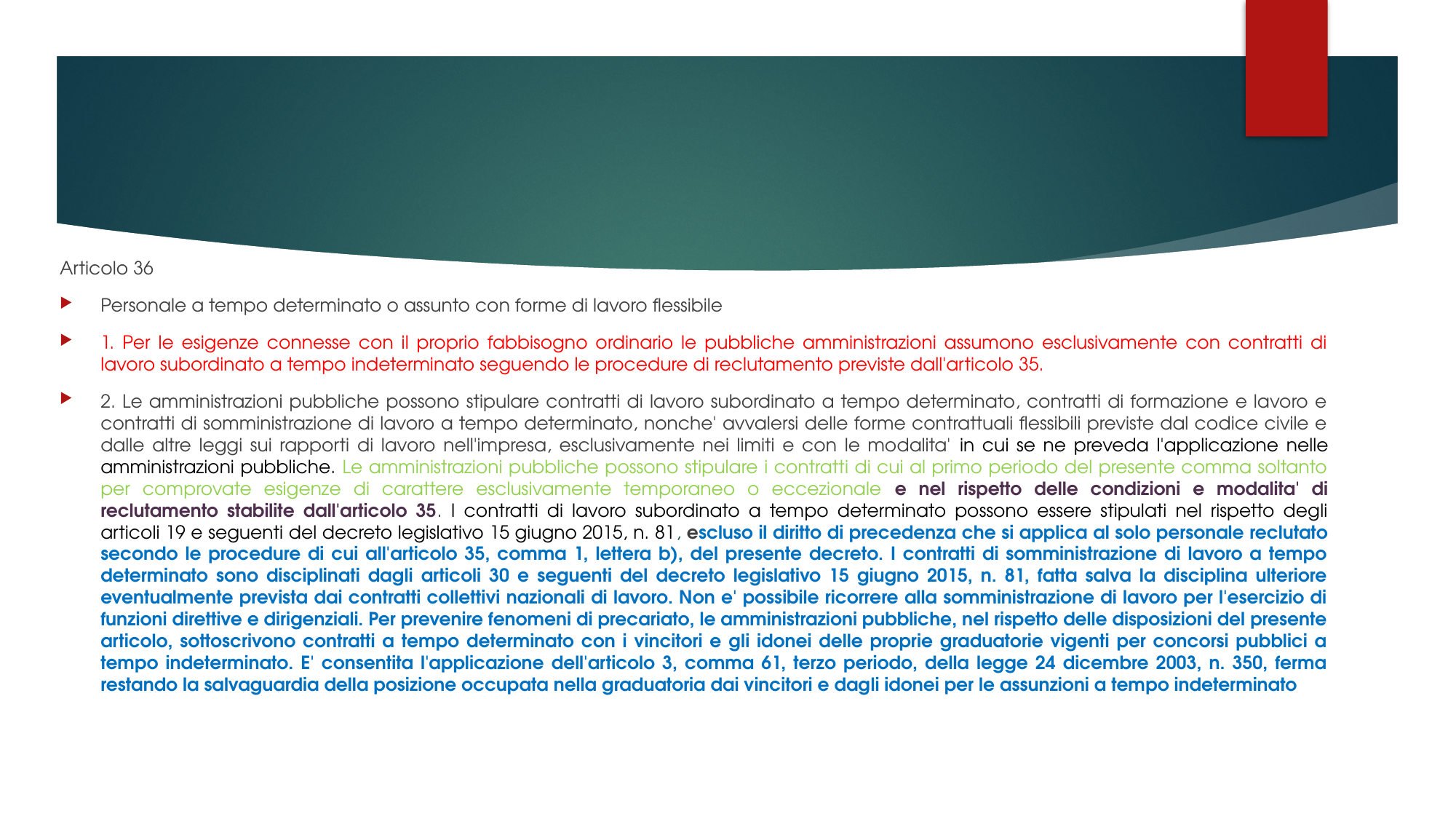

#
Articolo 36
Personale a tempo determinato o assunto con forme di lavoro flessibile
1. Per le esigenze connesse con il proprio fabbisogno ordinario le pubbliche amministrazioni assumono esclusivamente con contratti di lavoro subordinato a tempo indeterminato seguendo le procedure di reclutamento previste dall'articolo 35.
2. Le amministrazioni pubbliche possono stipulare contratti di lavoro subordinato a tempo determinato, contratti di formazione e lavoro e contratti di somministrazione di lavoro a tempo determinato, nonche' avvalersi delle forme contrattuali flessibili previste dal codice civile e dalle altre leggi sui rapporti di lavoro nell'impresa, esclusivamente nei limiti e con le modalita' in cui se ne preveda l'applicazione nelle amministrazioni pubbliche. Le amministrazioni pubbliche possono stipulare i contratti di cui al primo periodo del presente comma soltanto per comprovate esigenze di carattere esclusivamente temporaneo o eccezionale e nel rispetto delle condizioni e modalita' di reclutamento stabilite dall'articolo 35. I contratti di lavoro subordinato a tempo determinato possono essere stipulati nel rispetto degli articoli 19 e seguenti del decreto legislativo 15 giugno 2015, n. 81, escluso il diritto di precedenza che si applica al solo personale reclutato secondo le procedure di cui all'articolo 35, comma 1, lettera b), del presente decreto. I contratti di somministrazione di lavoro a tempo determinato sono disciplinati dagli articoli 30 e seguenti del decreto legislativo 15 giugno 2015, n. 81, fatta salva la disciplina ulteriore eventualmente prevista dai contratti collettivi nazionali di lavoro. Non e' possibile ricorrere alla somministrazione di lavoro per l'esercizio di funzioni direttive e dirigenziali. Per prevenire fenomeni di precariato, le amministrazioni pubbliche, nel rispetto delle disposizioni del presente articolo, sottoscrivono contratti a tempo determinato con i vincitori e gli idonei delle proprie graduatorie vigenti per concorsi pubblici a tempo indeterminato. E' consentita l'applicazione dell'articolo 3, comma 61, terzo periodo, della legge 24 dicembre 2003, n. 350, ferma restando la salvaguardia della posizione occupata nella graduatoria dai vincitori e dagli idonei per le assunzioni a tempo indeterminato